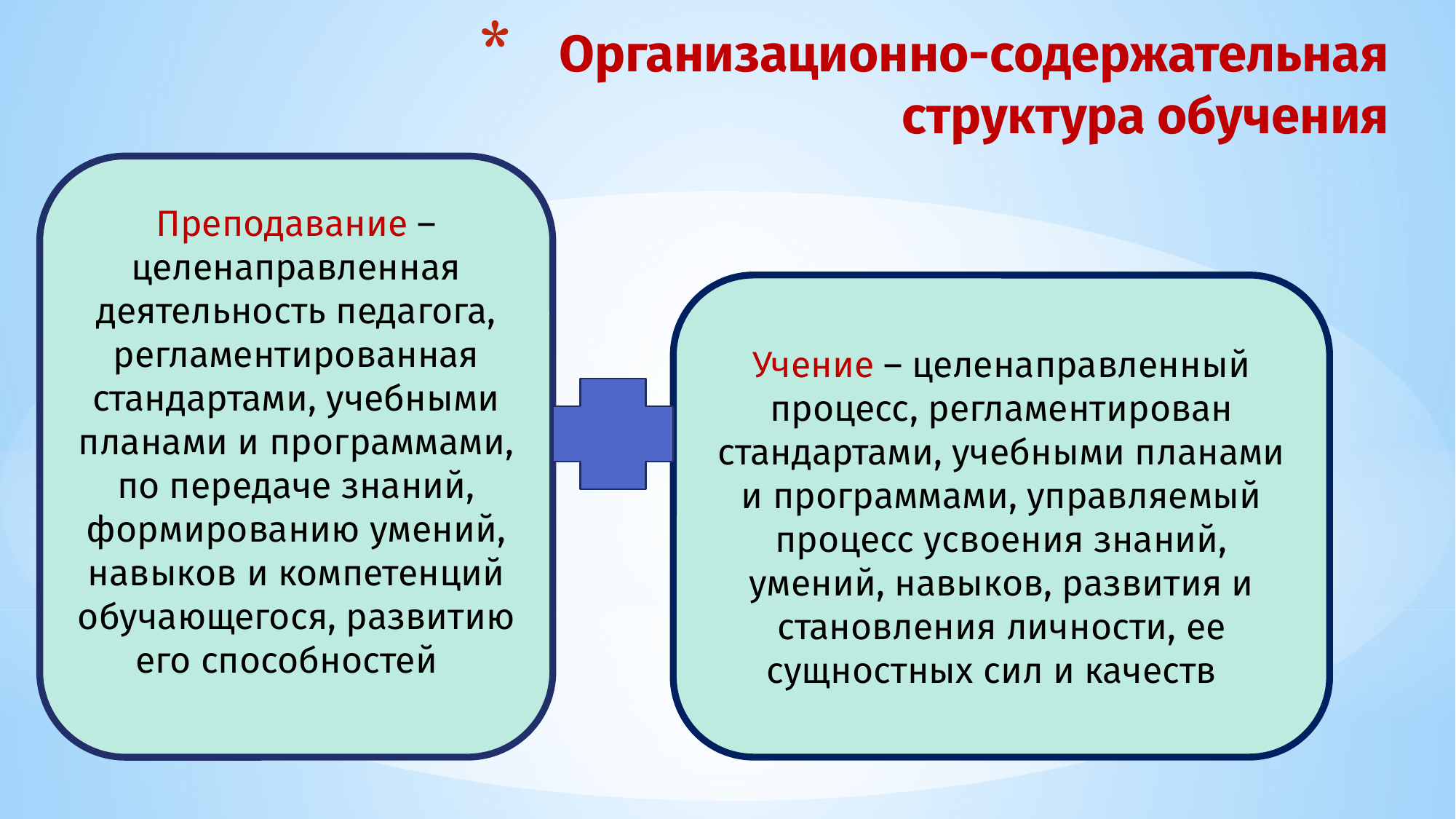

# Организационно-содержательная структура обучения

Преподавание – целенаправленная деятельность педагога, регламентированная стандартами, учебными планами и программами, по передаче знаний, формированию умений, навыков и компетенций обучающегося, развитию его способностей

Учение – целенаправленный процесс, регламентирован стандартами, учебными планами и программами, управляемый процесс усвоения знаний, умений, навыков, развития и становления личности, ее сущностных сил и качеств